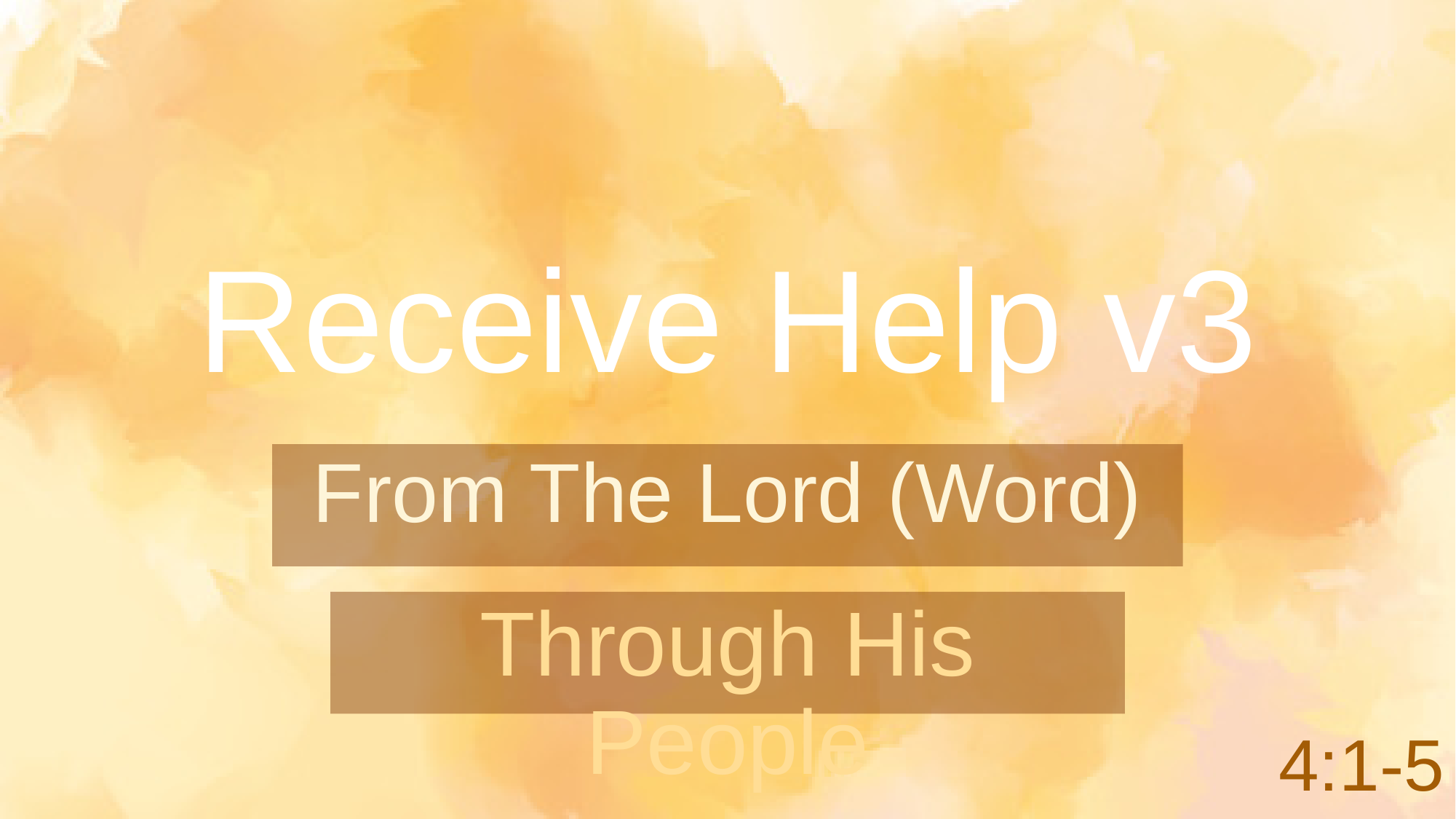

# Receive Help v3
From The Lord (Word)
Through His People
 4:1-5